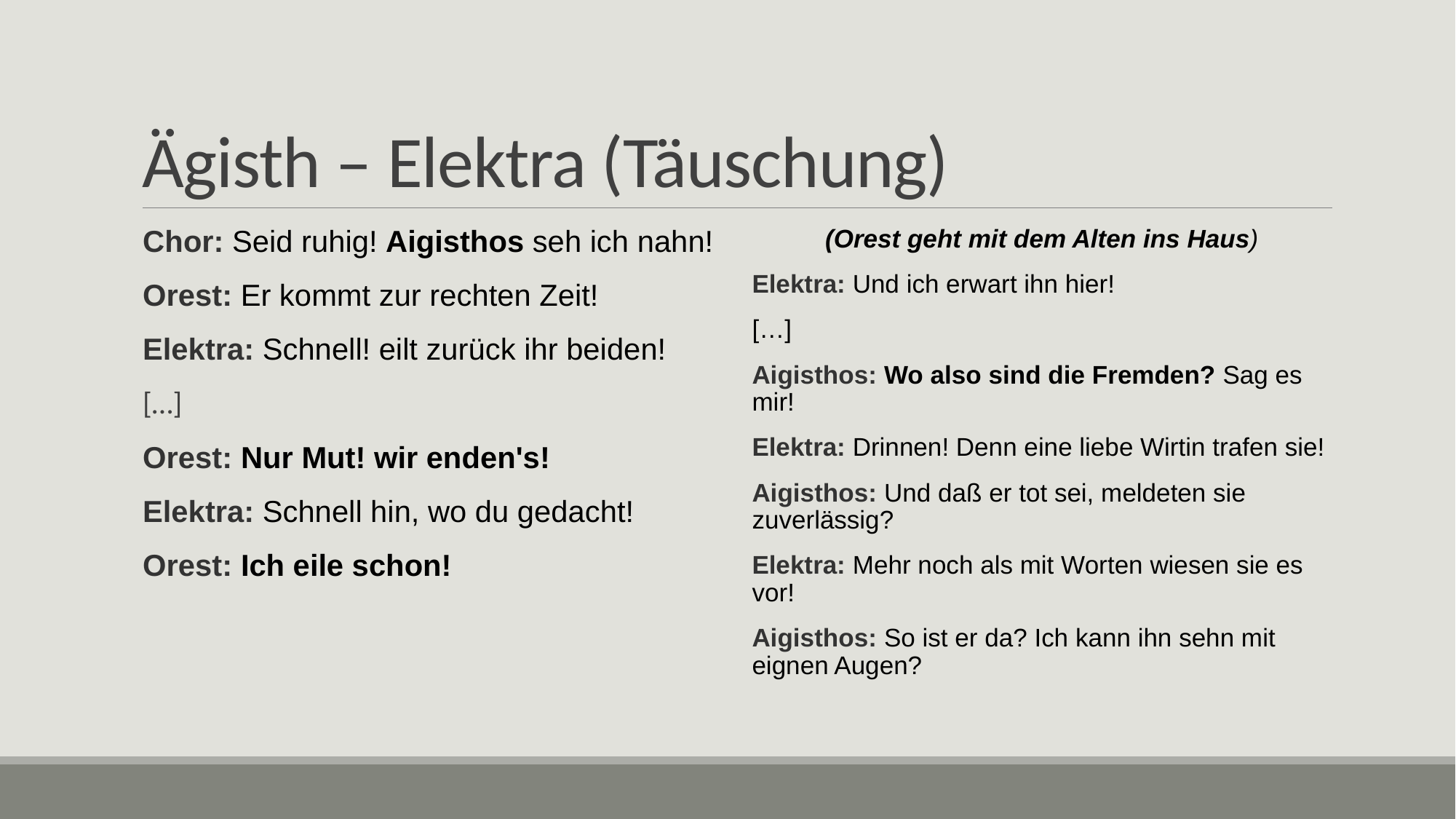

# Ägisth – Elektra (Täuschung)
Chor: Seid ruhig! Aigisthos seh ich nahn!
Orest: Er kommt zur rechten Zeit!
Elektra: Schnell! eilt zurück ihr beiden!
[…]
Orest: Nur Mut! wir enden's!
Elektra: Schnell hin, wo du gedacht!
Orest: Ich eile schon!

(Orest geht mit dem Alten ins Haus)
Elektra: Und ich erwart ihn hier!
[…]
Aigisthos: Wo also sind die Fremden? Sag es mir!
Elektra: Drinnen! Denn eine liebe Wirtin trafen sie!
Aigisthos: Und daß er tot sei, meldeten sie zuverlässig?
Elektra: Mehr noch als mit Worten wiesen sie es vor!
Aigisthos: So ist er da? Ich kann ihn sehn mit eignen Augen?